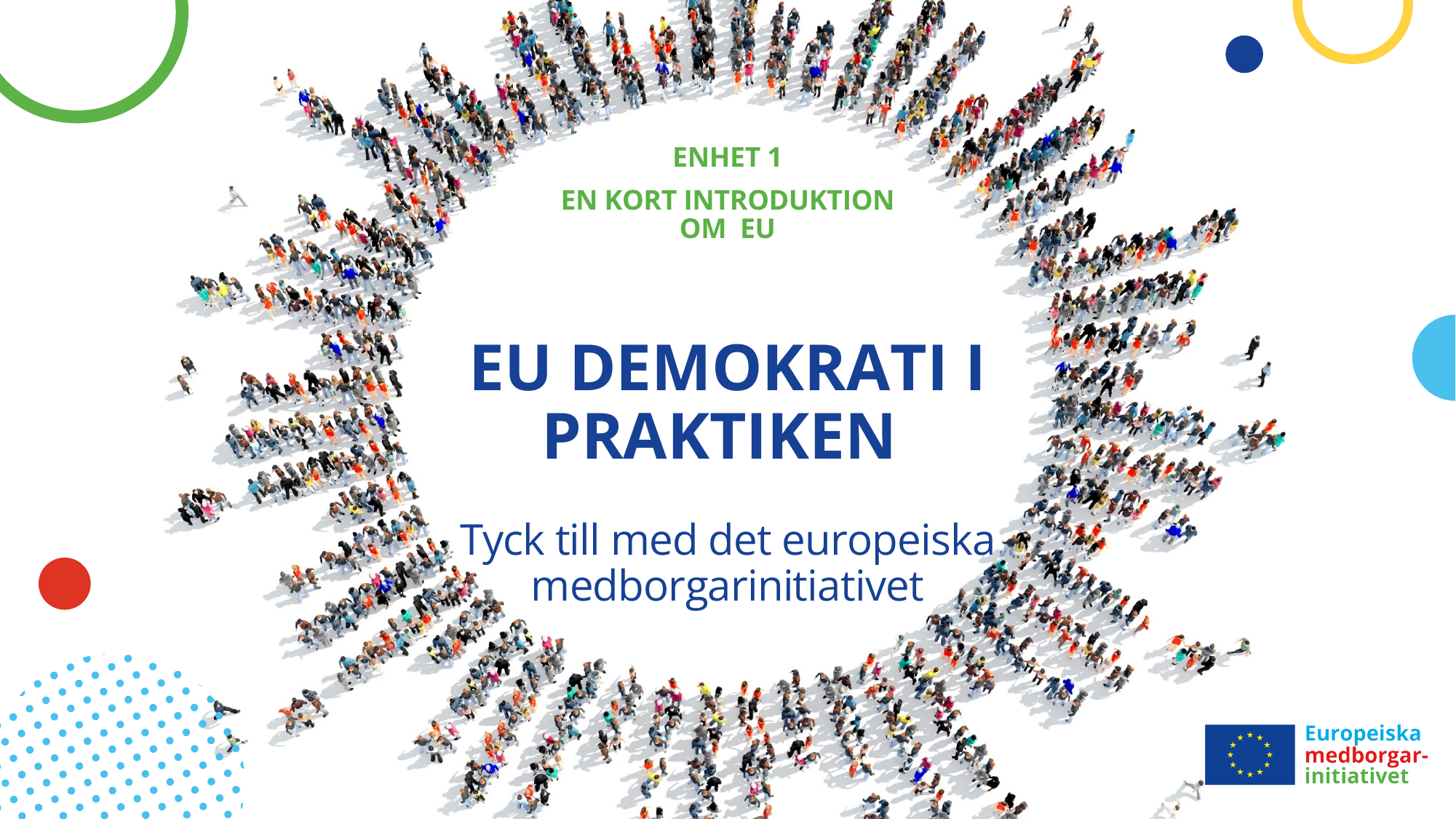

Enhet 1
En kort introduktion om  EU
# EU DEMOKRATI I PRAKTIKEN Tyck till med det europeiska medborgarinitiativet